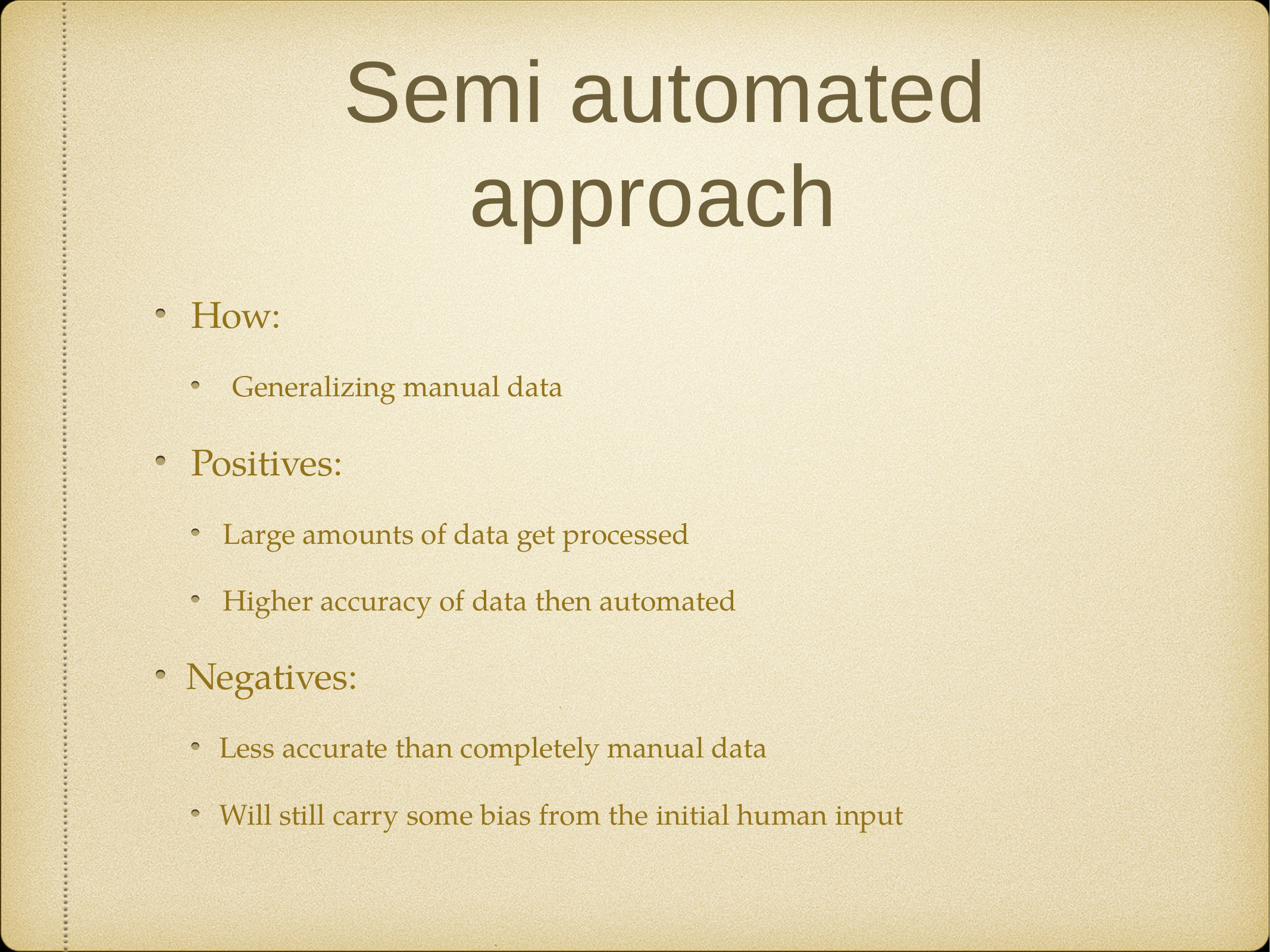

# Semi automated approach
How:
Generalizing manual data
Positives:
Large amounts of data get processed
Higher accuracy of data then automated
Negatives:
Less accurate than completely manual data
Will still carry some bias from the initial human input